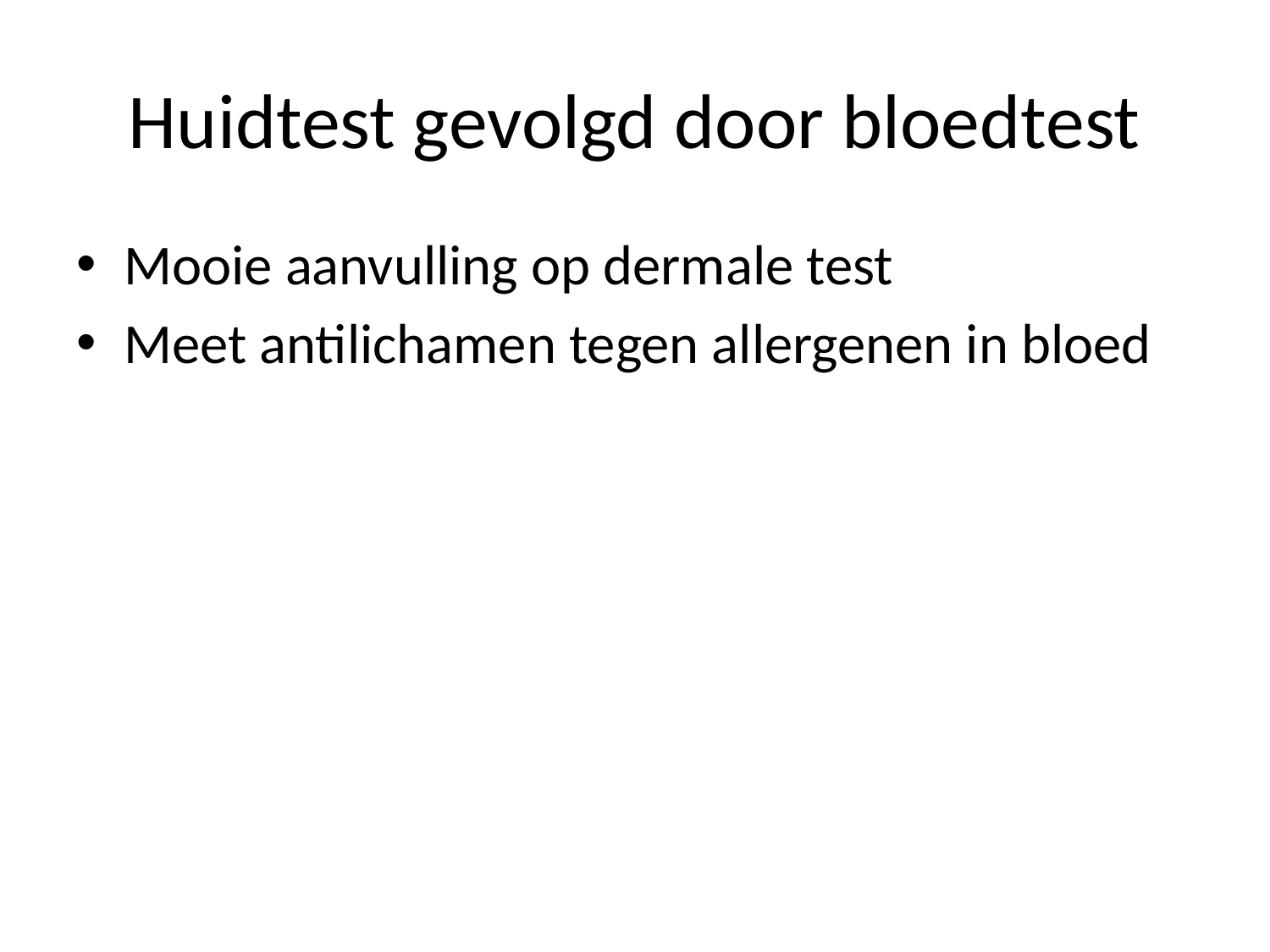

# Huidtest gevolgd door bloedtest
Mooie aanvulling op dermale test
Meet antilichamen tegen allergenen in bloed